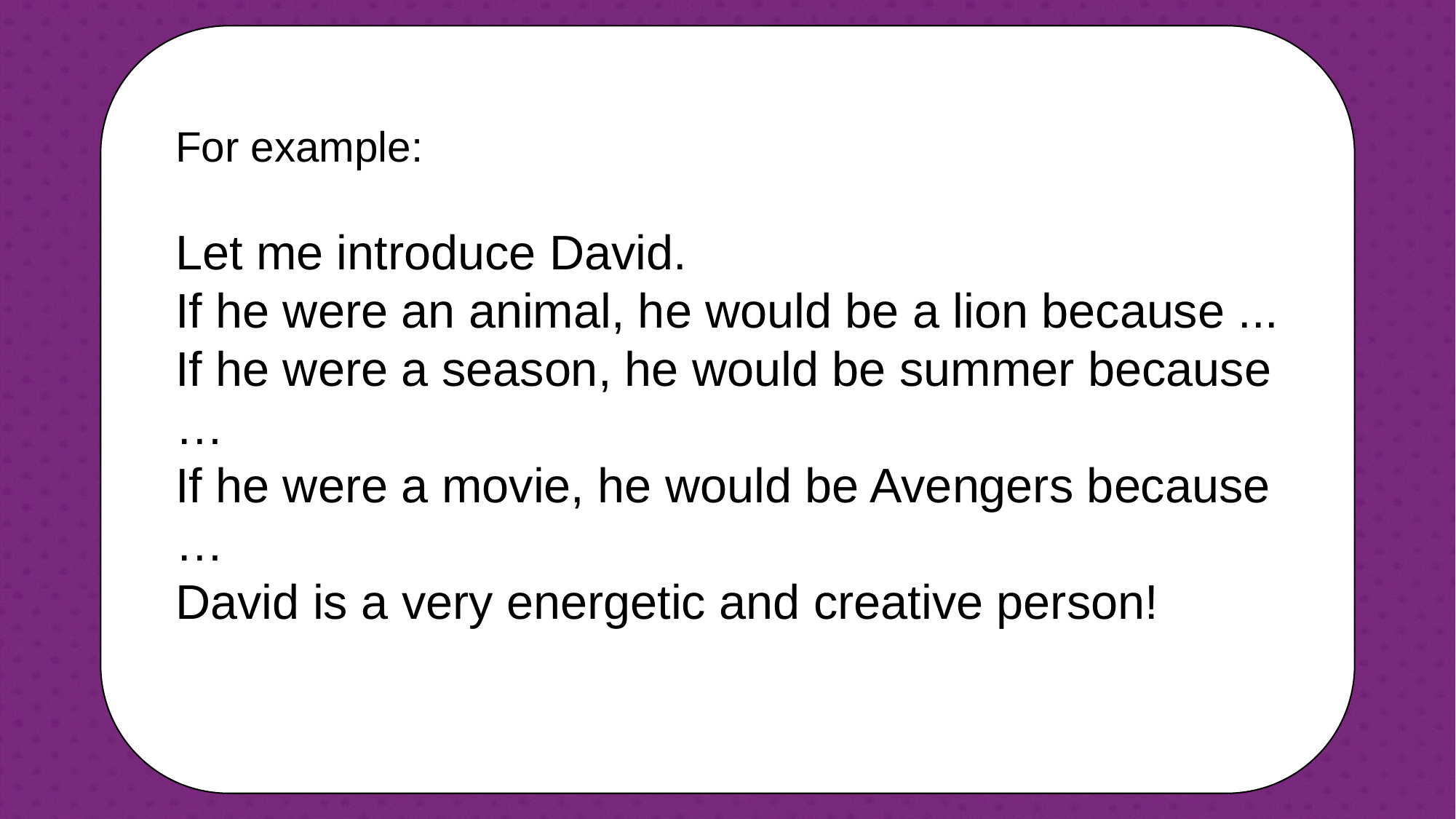

For example:

Let me introduce David.
If he were an animal, he would be a lion because ...
If he were a season, he would be summer because …
If he were a movie, he would be Avengers because …
David is a very energetic and creative person!